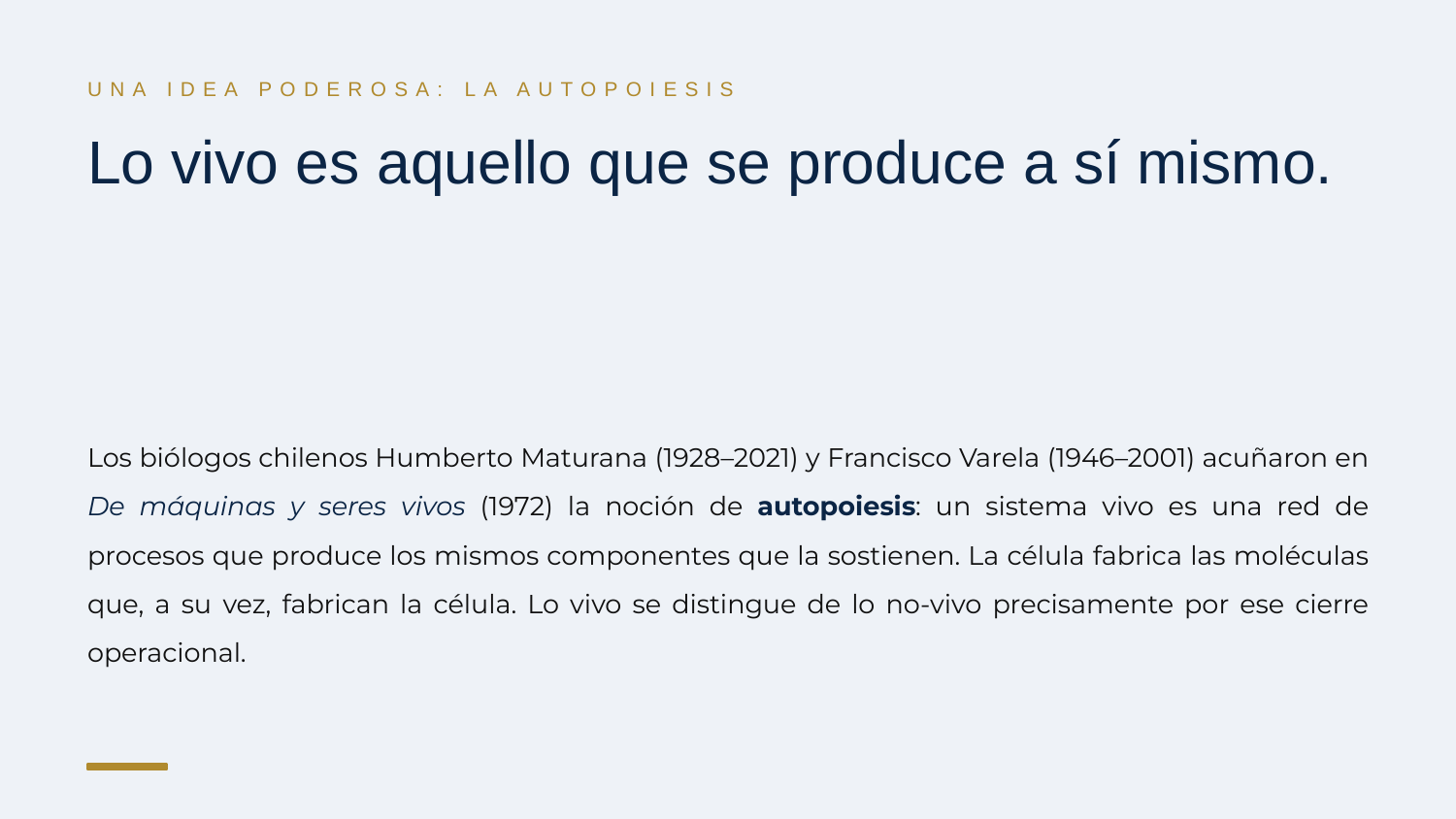

UNA IDEA PODEROSA: LA AUTOPOIESIS
Lo vivo es aquello que se produce a sí mismo.
Los biólogos chilenos Humberto Maturana (1928–2021) y Francisco Varela (1946–2001) acuñaron en De máquinas y seres vivos (1972) la noción de autopoiesis: un sistema vivo es una red de procesos que produce los mismos componentes que la sostienen. La célula fabrica las moléculas que, a su vez, fabrican la célula. Lo vivo se distingue de lo no-vivo precisamente por ese cierre operacional.